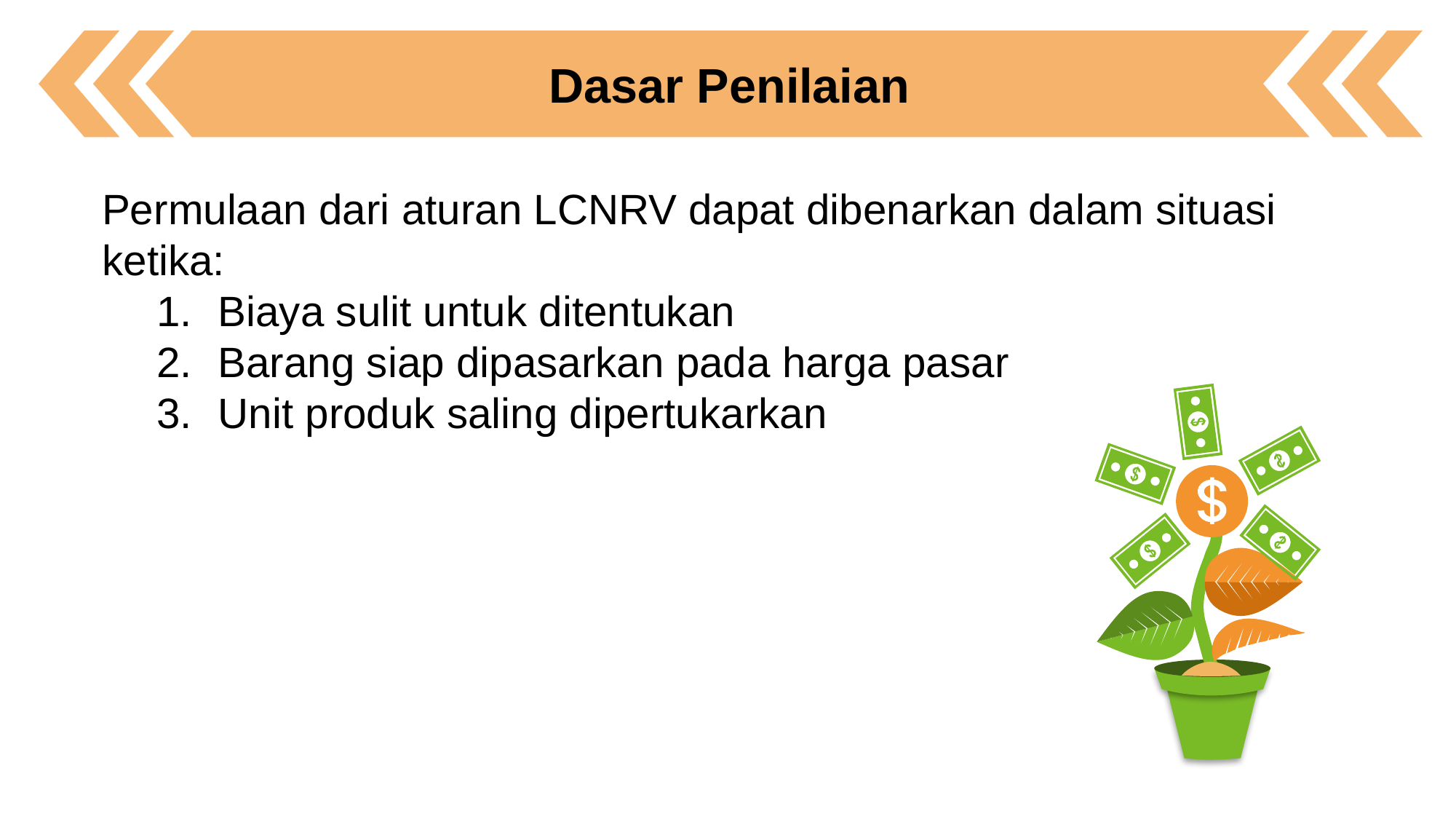

Dasar Penilaian
Permulaan dari aturan LCNRV dapat dibenarkan dalam situasi ketika:
Biaya sulit untuk ditentukan
Barang siap dipasarkan pada harga pasar
Unit produk saling dipertukarkan